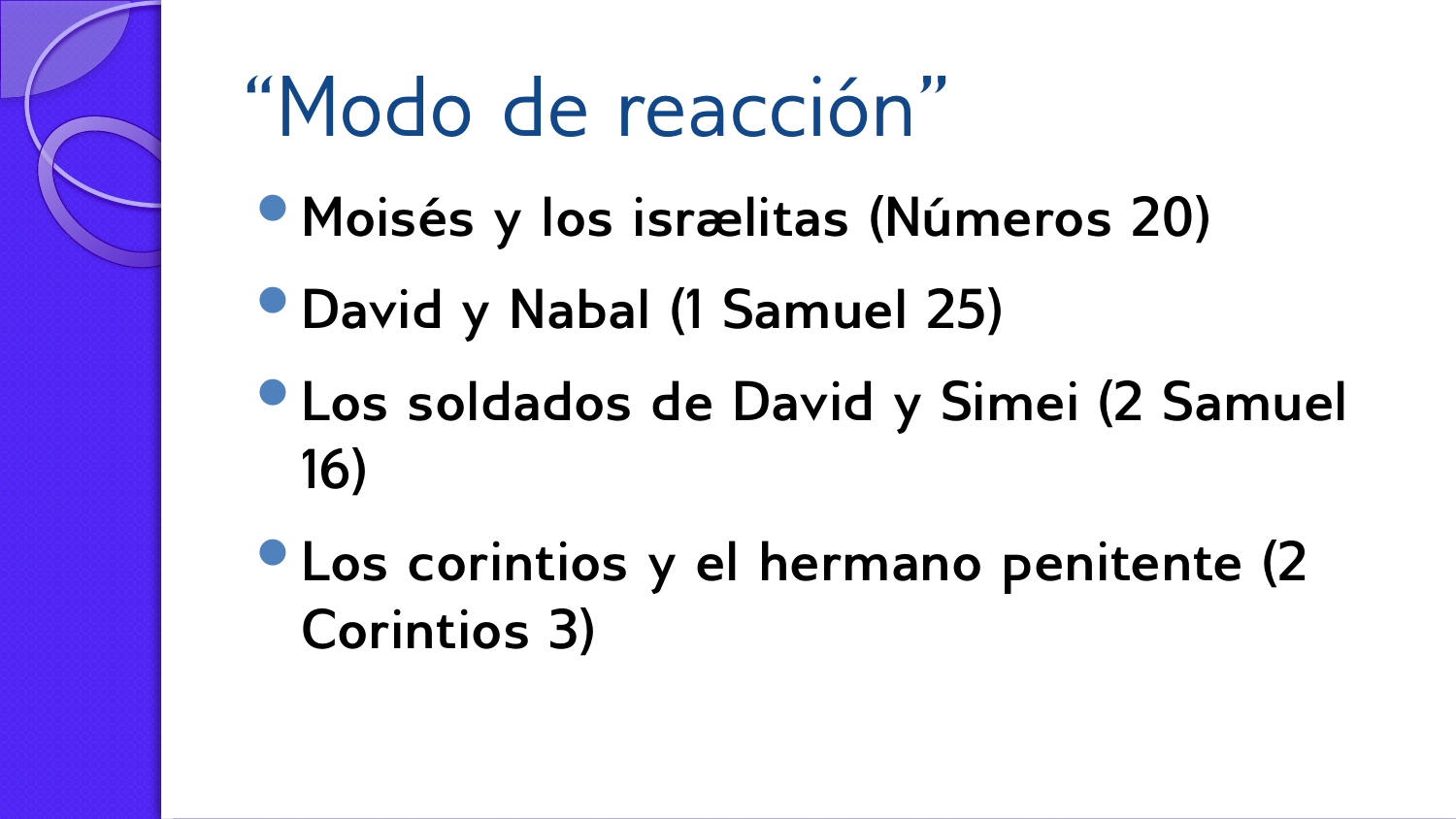

# “Modo de reacción”
Moisés y los israelitas (Números 20)
David y Nabal (1 Samuel 25)
Los soldados de David y Simei (2 Samuel 16)
Los corintios y el hermano penitente (2 Corintios 3)